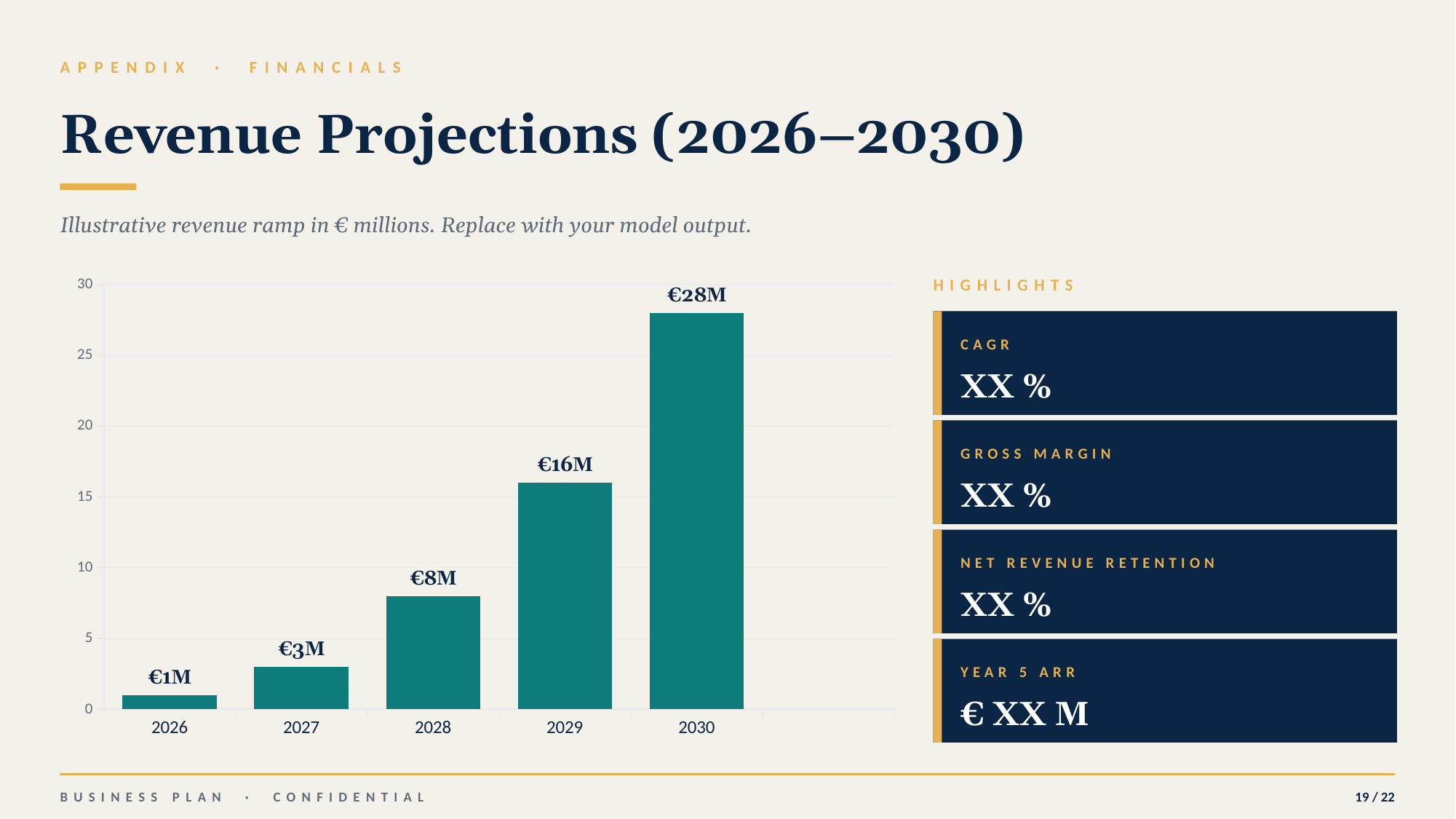

APPENDIX  ·  FINANCIALS
Revenue Projections (2026–2030)

Illustrative revenue ramp in € millions. Replace with your model output.

### Chart

| Category | Revenue (€ M) |
|---|---|
| 2026 | 1.0 |
| 2027 | 3.0 |
| 2028 | 8.0 |
| 2029 | 16.0 |
| 2030 | 28.0 |
|  | None |
HIGHLIGHTS

CAGR
XX %

GROSS MARGIN
XX %

NET REVENUE RETENTION
XX %

YEAR 5 ARR
€ XX M

BUSINESS PLAN  ·  CONFIDENTIAL
19 / 22